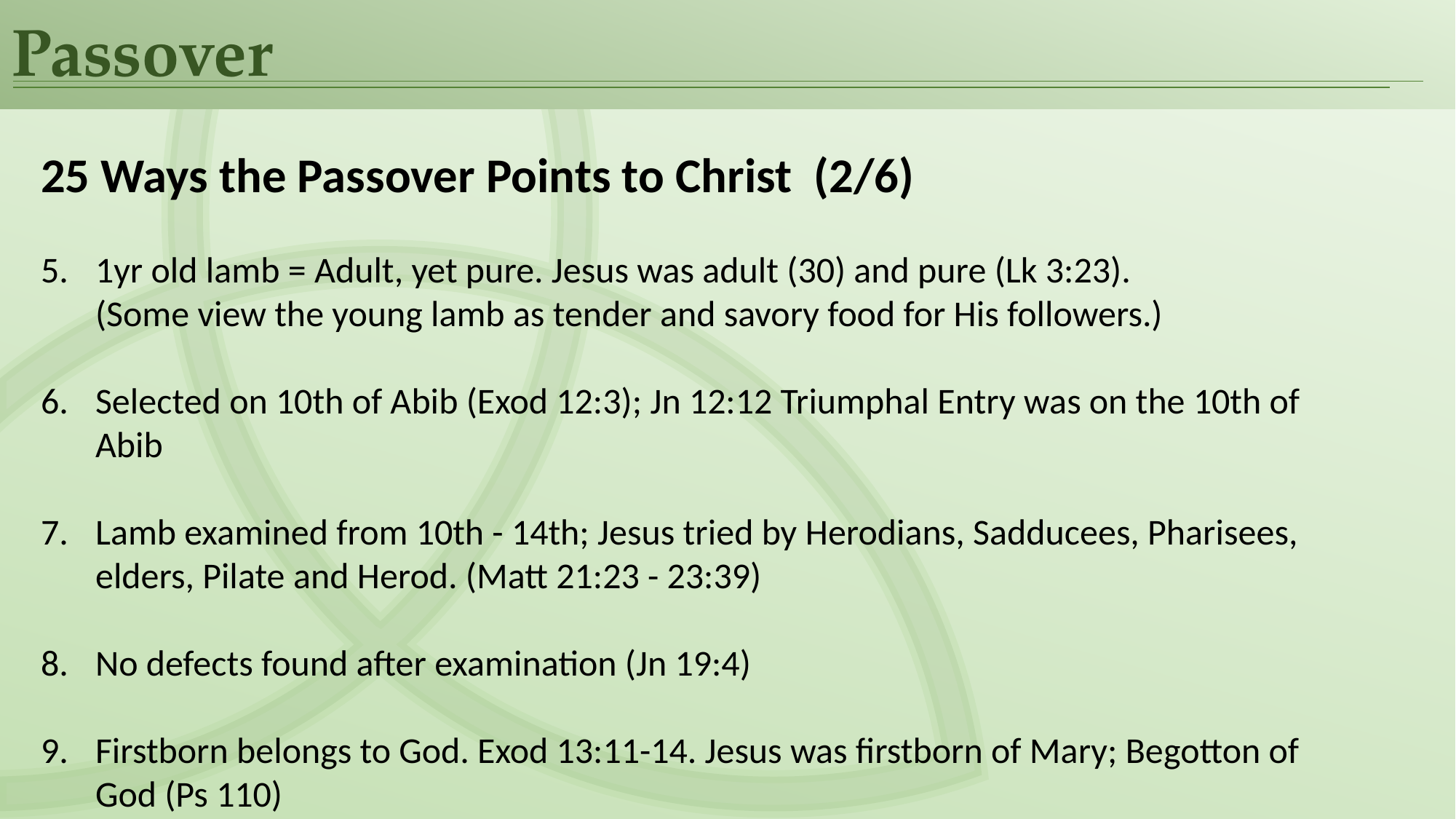

Passover
25 Ways the Passover Points to Christ  (2/6)
1yr old lamb = Adult, yet pure. Jesus was adult (30) and pure (Lk 3:23).
(Some view the young lamb as tender and savory food for His followers.)

Selected on 10th of Abib (Exod 12:3); Jn 12:12 Triumphal Entry was on the 10th of Abib

Lamb examined from 10th - 14th; Jesus tried by Herodians, Sadducees, Pharisees, elders, Pilate and Herod. (Matt 21:23 - 23:39)

No defects found after examination (Jn 19:4)

Firstborn belongs to God. Exod 13:11-14. Jesus was firstborn of Mary; Begotton of God (Ps 110)